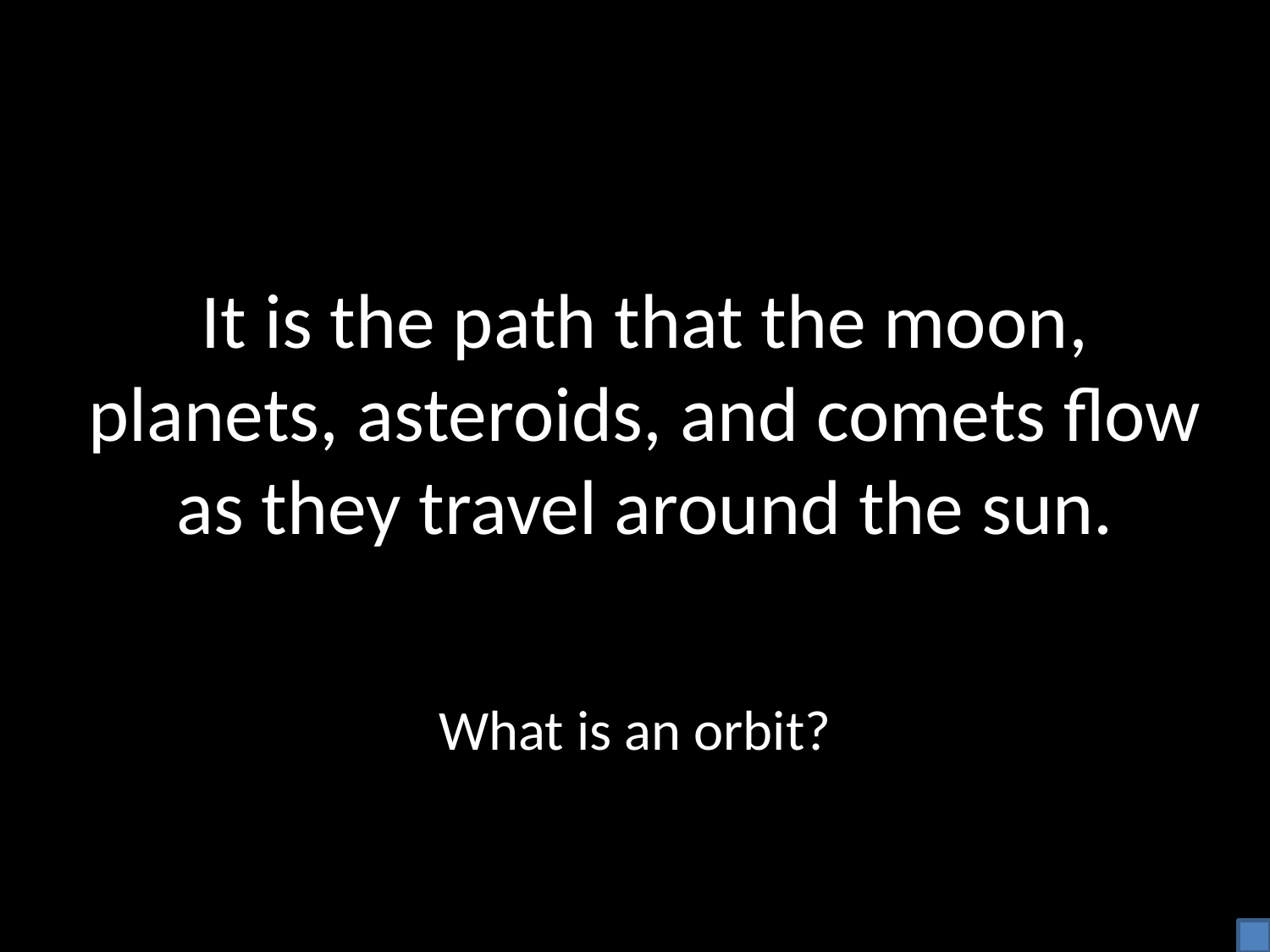

It is the path that the moon, planets, asteroids, and comets flow as they travel around the sun.
What is an orbit?